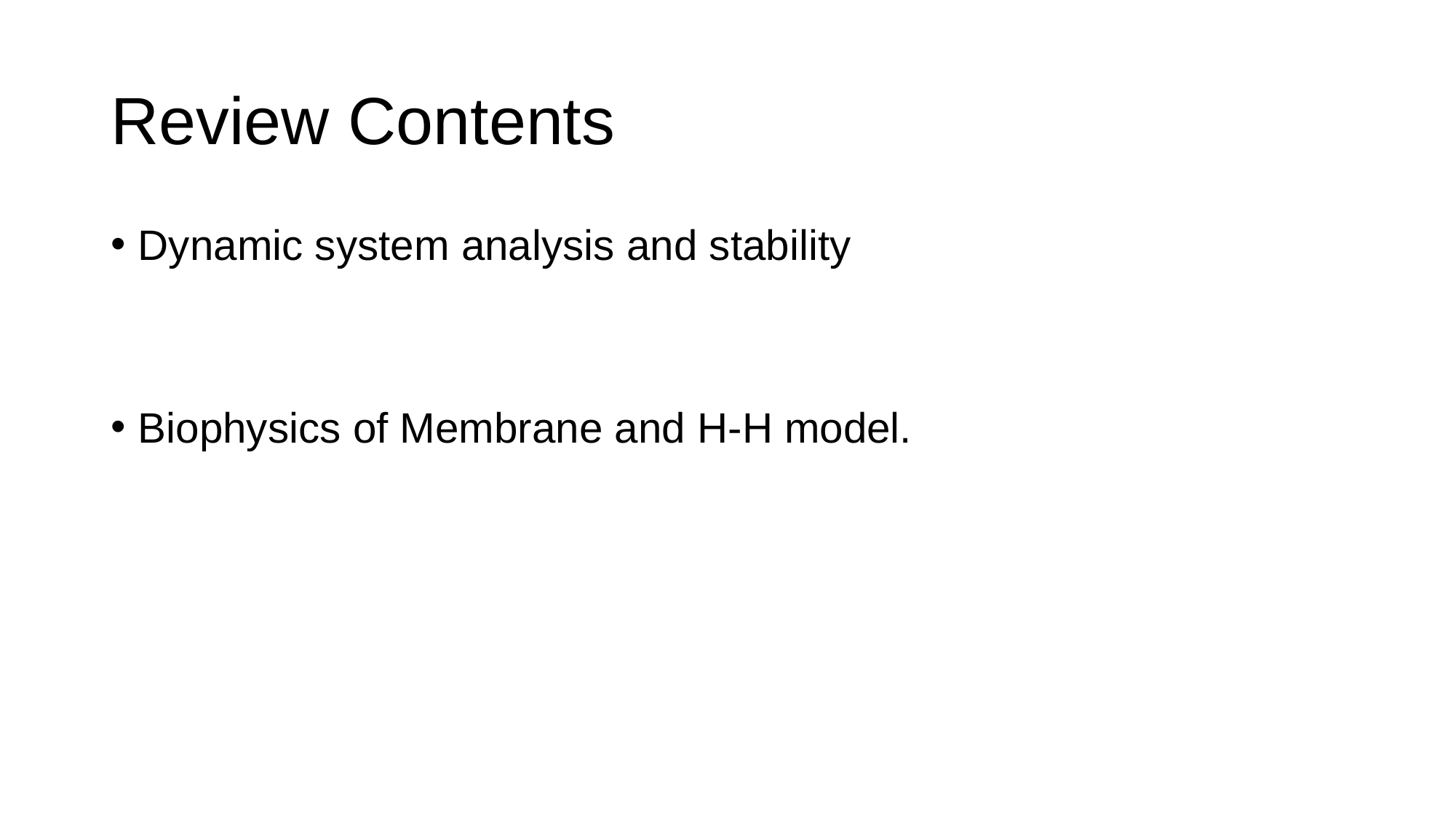

# Review Contents
Dynamic system analysis and stability

Biophysics of Membrane and H-H model.